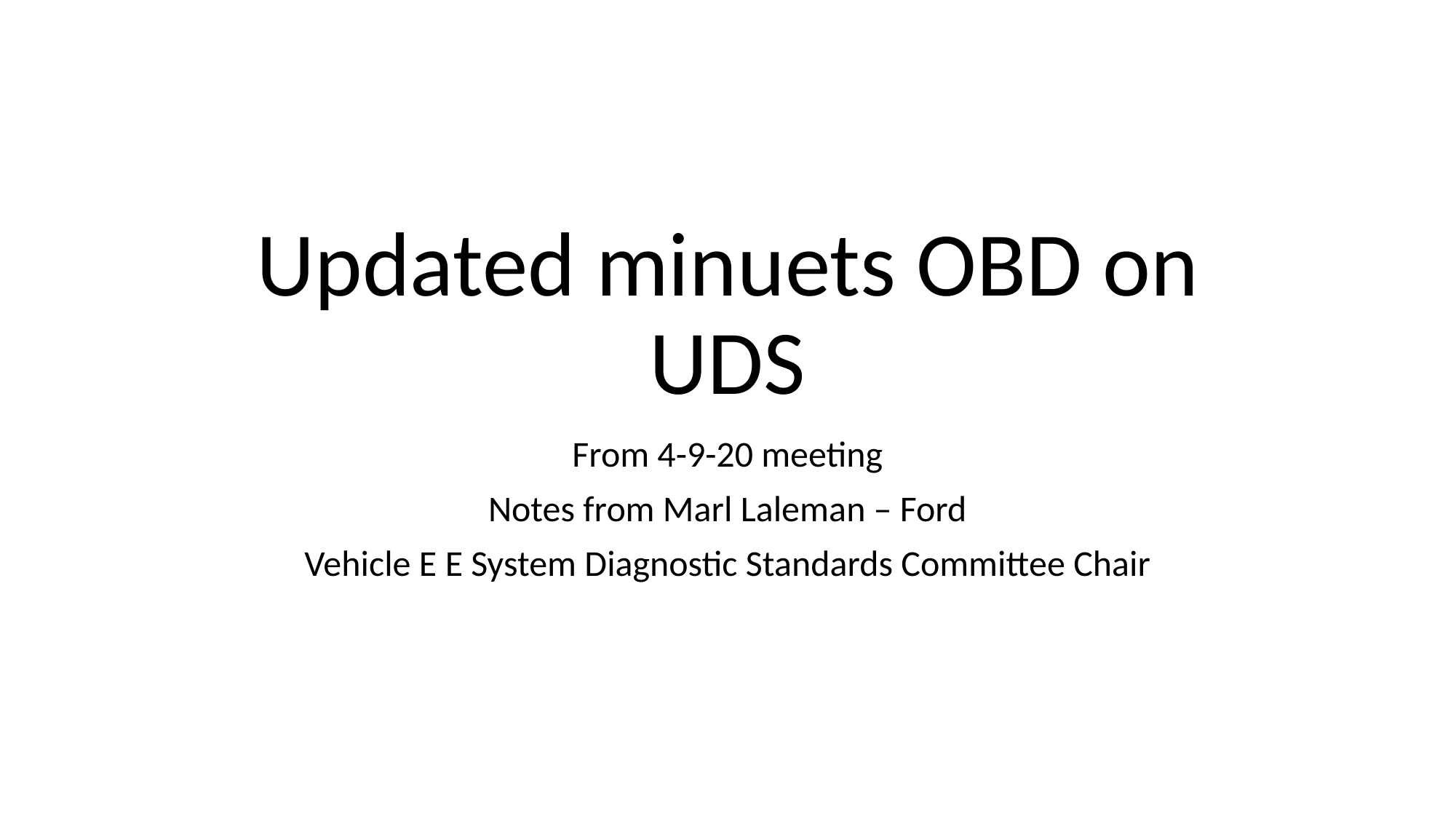

# Updated minuets OBD on UDS
From 4-9-20 meeting
Notes from Marl Laleman – Ford
Vehicle E E System Diagnostic Standards Committee Chair